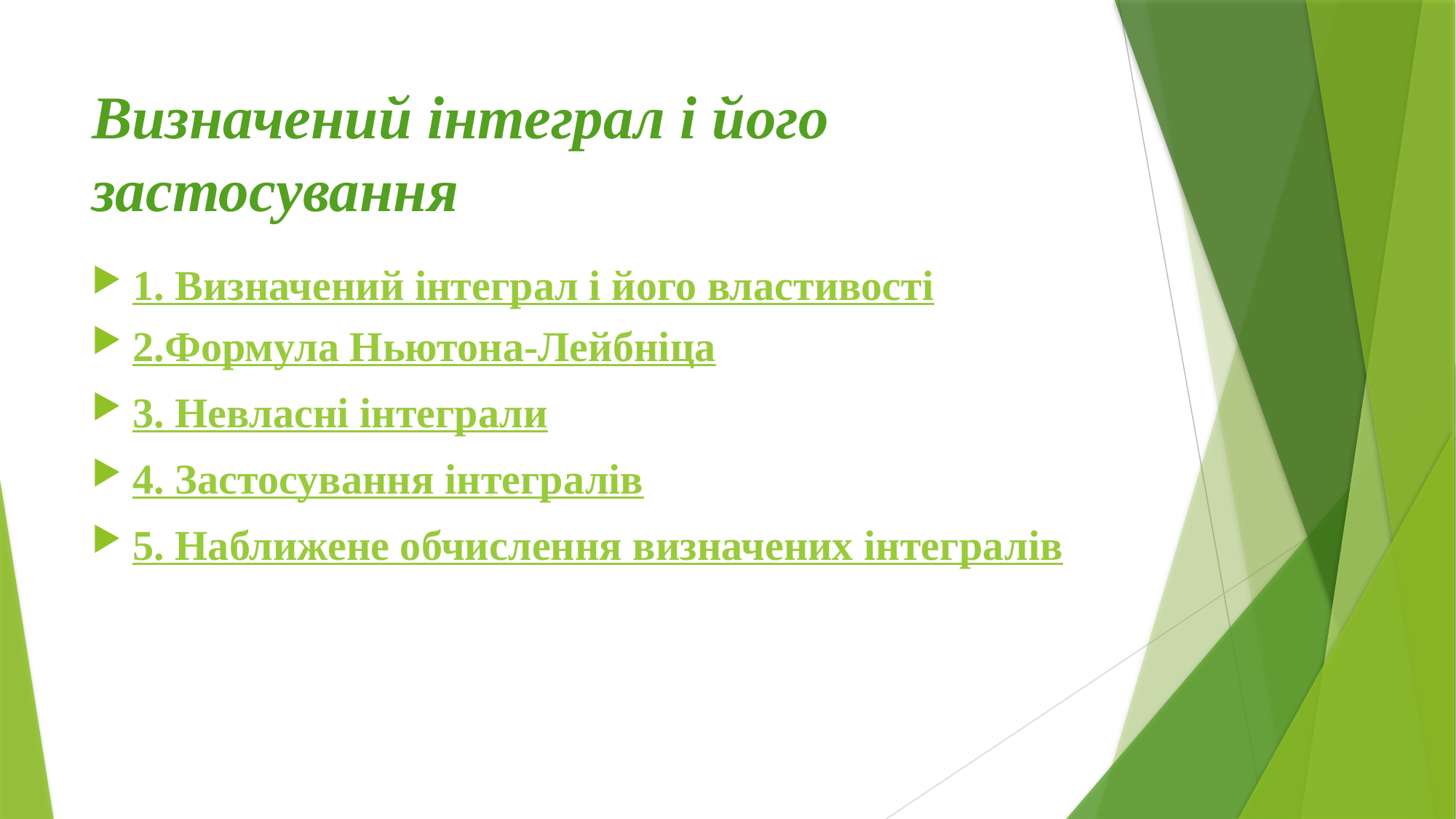

# Визначений інтеграл і його застосування
1. Визначений інтеграл і його властивості
2.Формула Ньютона-Лейбніца
3. Невласні інтеграли
4. Застосування інтегралів
5. Наближене обчислення визначених інтегралів